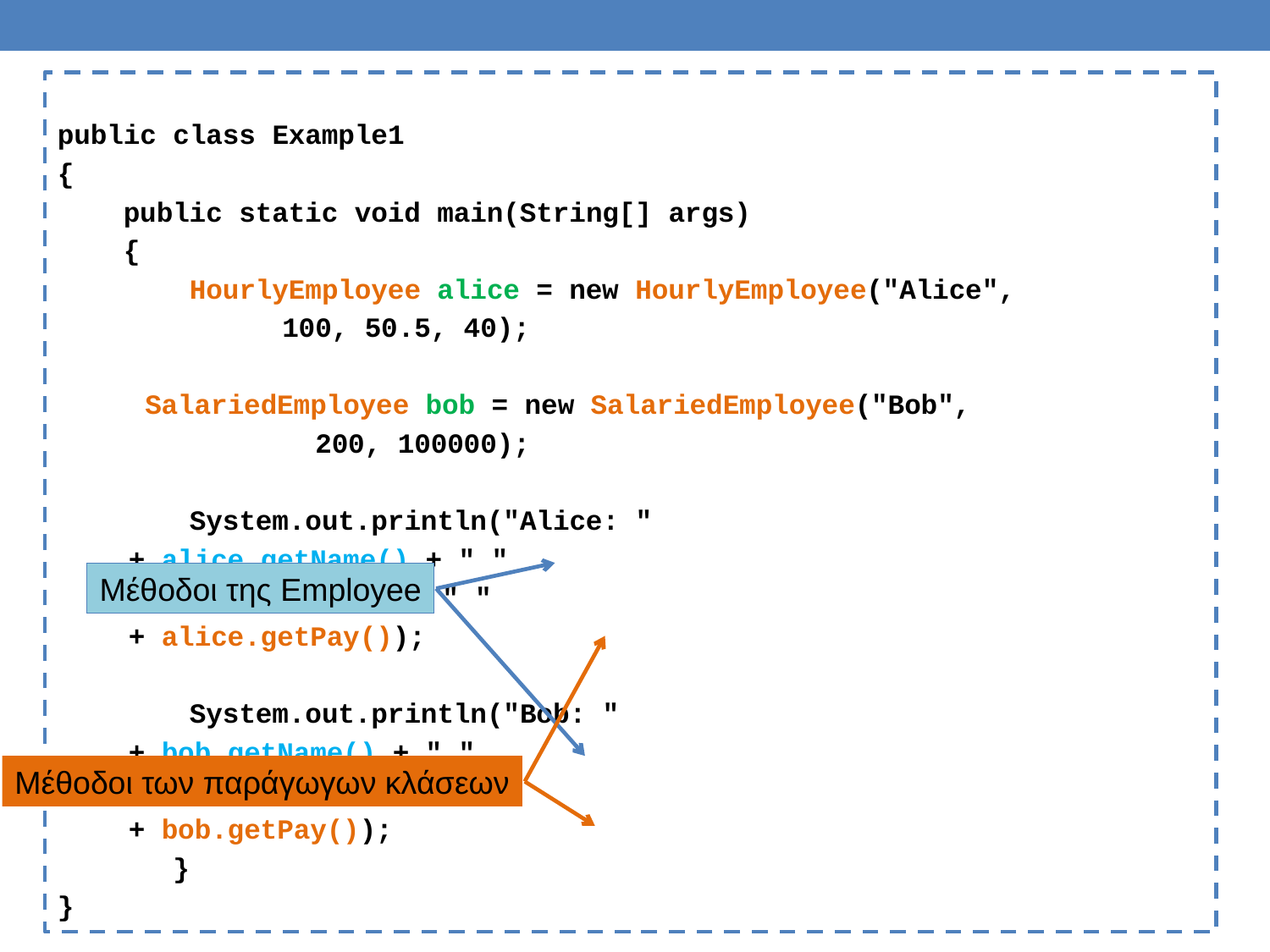

public class Example1
{
    public static void main(String[] args)
    {
        HourlyEmployee alice = new HourlyEmployee("Alice",
		 				     100, 50.5, 40);

	 SalariedEmployee bob = new SalariedEmployee("Bob",
		 				       200, 100000);

        System.out.println("Alice: "
				+ alice.getName() + " "
				+ alice.getAFM() + " "
				+ alice.getPay());

        System.out.println("Bob: "
				+ bob.getName() + " "
				+ bob.getAFM() + " "
				+ bob.getPay());
       }
}
Μέθοδοι της Employee
Μέθοδοι των παράγωγων κλάσεων